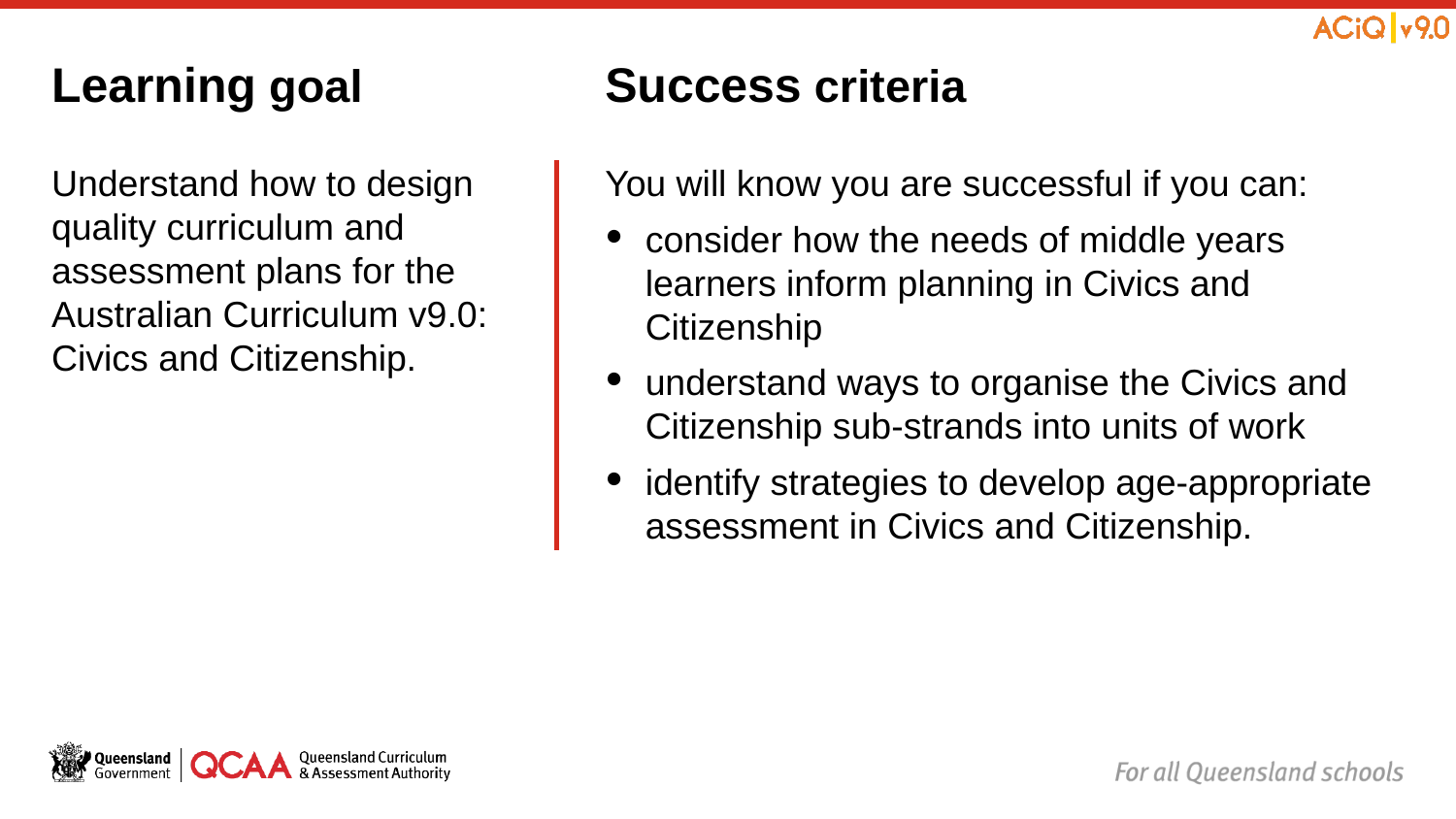

Learning goal
Success criteria
Understand how to design quality curriculum and assessment plans for the Australian Curriculum v9.0: Civics and Citizenship.
You will know you are successful if you can:
consider how the needs of middle years learners inform planning in Civics and Citizenship
understand ways to organise the Civics and Citizenship sub-strands into units of work
identify strategies to develop age-appropriate assessment in Civics and Citizenship.